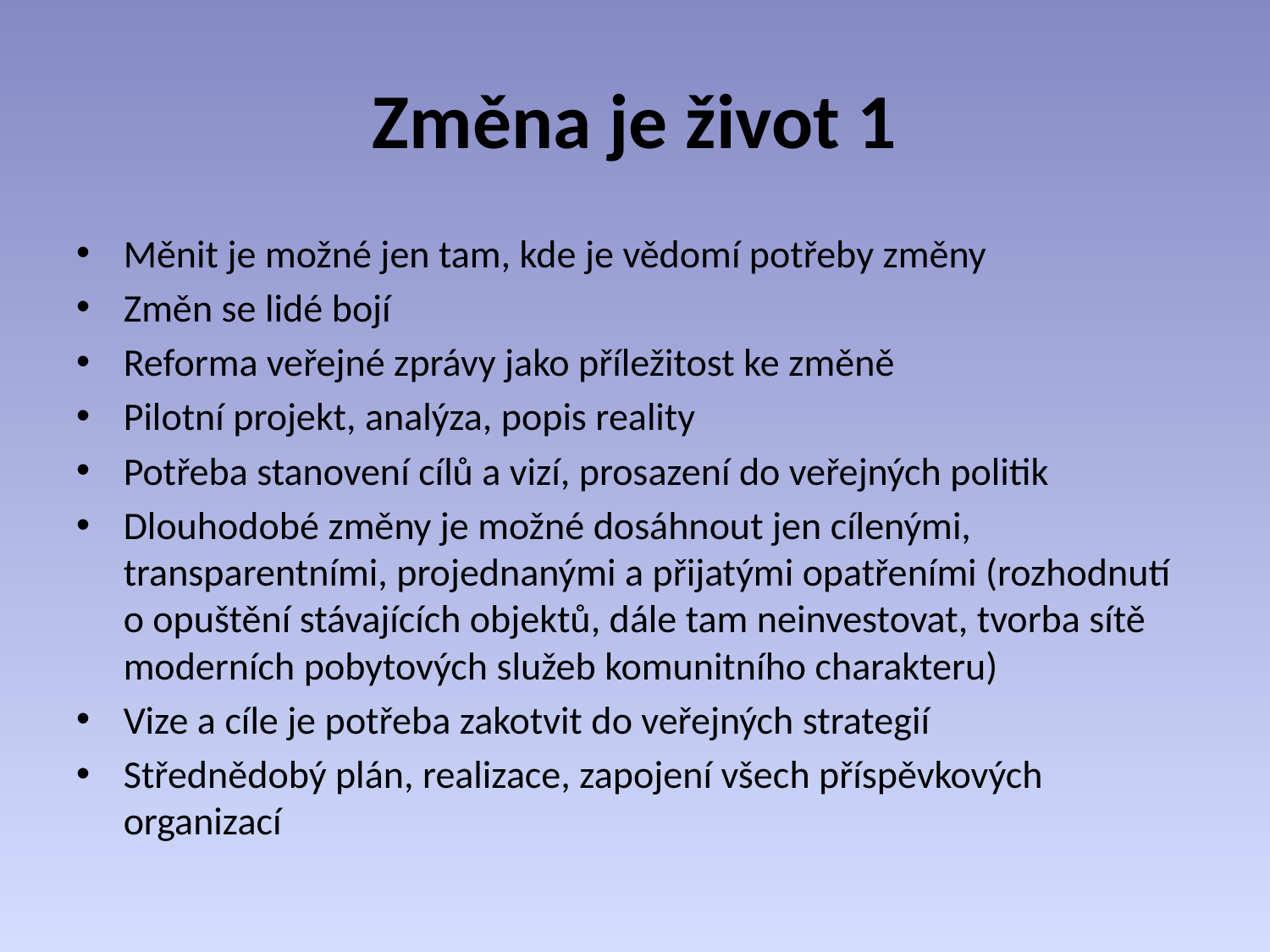

# Změna je život 1
Měnit je možné jen tam, kde je vědomí potřeby změny
Změn se lidé bojí
Reforma veřejné zprávy jako příležitost ke změně
Pilotní projekt, analýza, popis reality
Potřeba stanovení cílů a vizí, prosazení do veřejných politik
Dlouhodobé změny je možné dosáhnout jen cílenými, transparentními, projednanými a přijatými opatřeními (rozhodnutí o opuštění stávajících objektů, dále tam neinvestovat, tvorba sítě moderních pobytových služeb komunitního charakteru)
Vize a cíle je potřeba zakotvit do veřejných strategií
Střednědobý plán, realizace, zapojení všech příspěvkových organizací